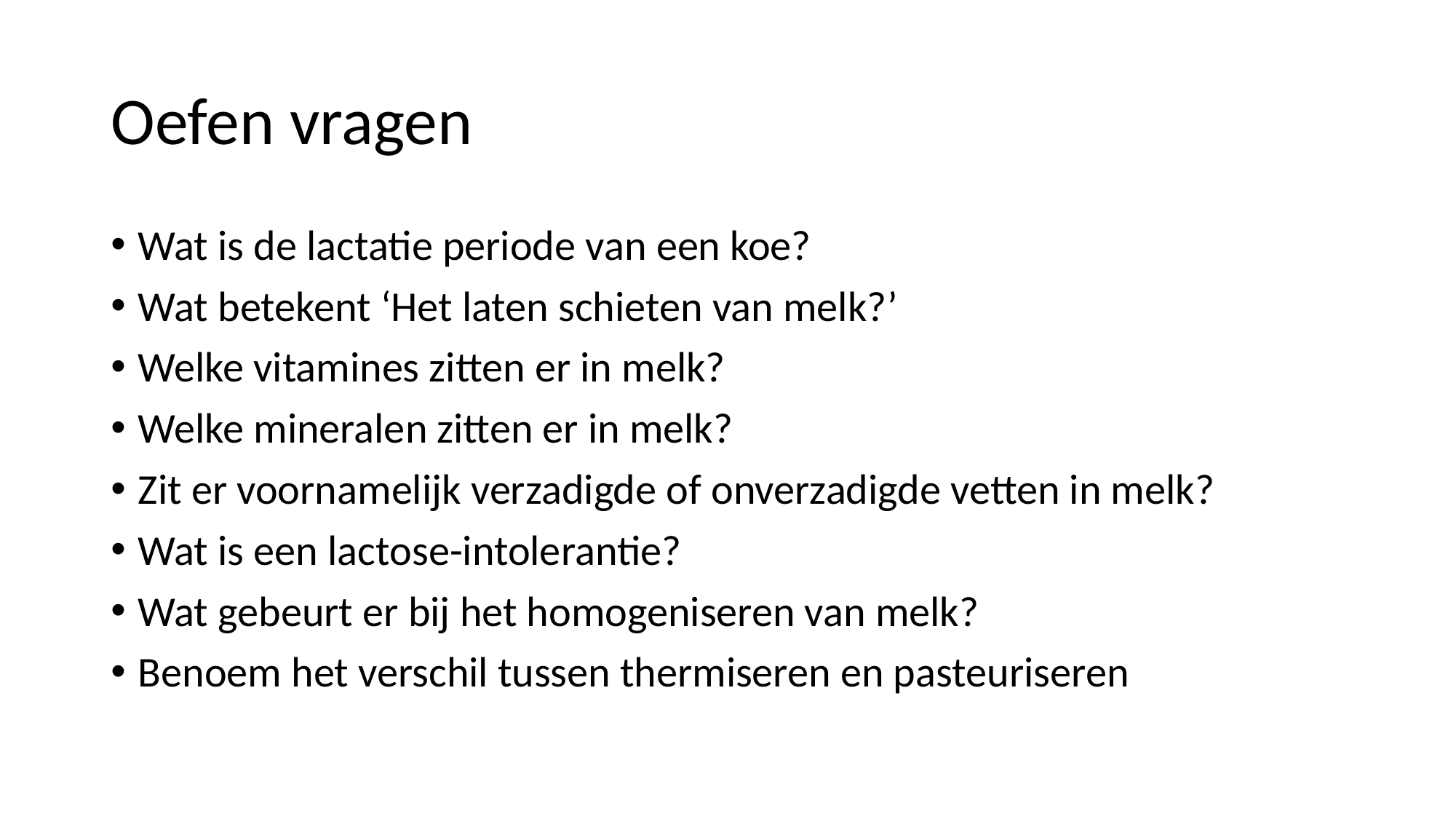

# Oefen vragen
Wat is de lactatie periode van een koe?
Wat betekent ‘Het laten schieten van melk?’
Welke vitamines zitten er in melk?
Welke mineralen zitten er in melk?
Zit er voornamelijk verzadigde of onverzadigde vetten in melk?
Wat is een lactose-intolerantie?
Wat gebeurt er bij het homogeniseren van melk?
Benoem het verschil tussen thermiseren en pasteuriseren